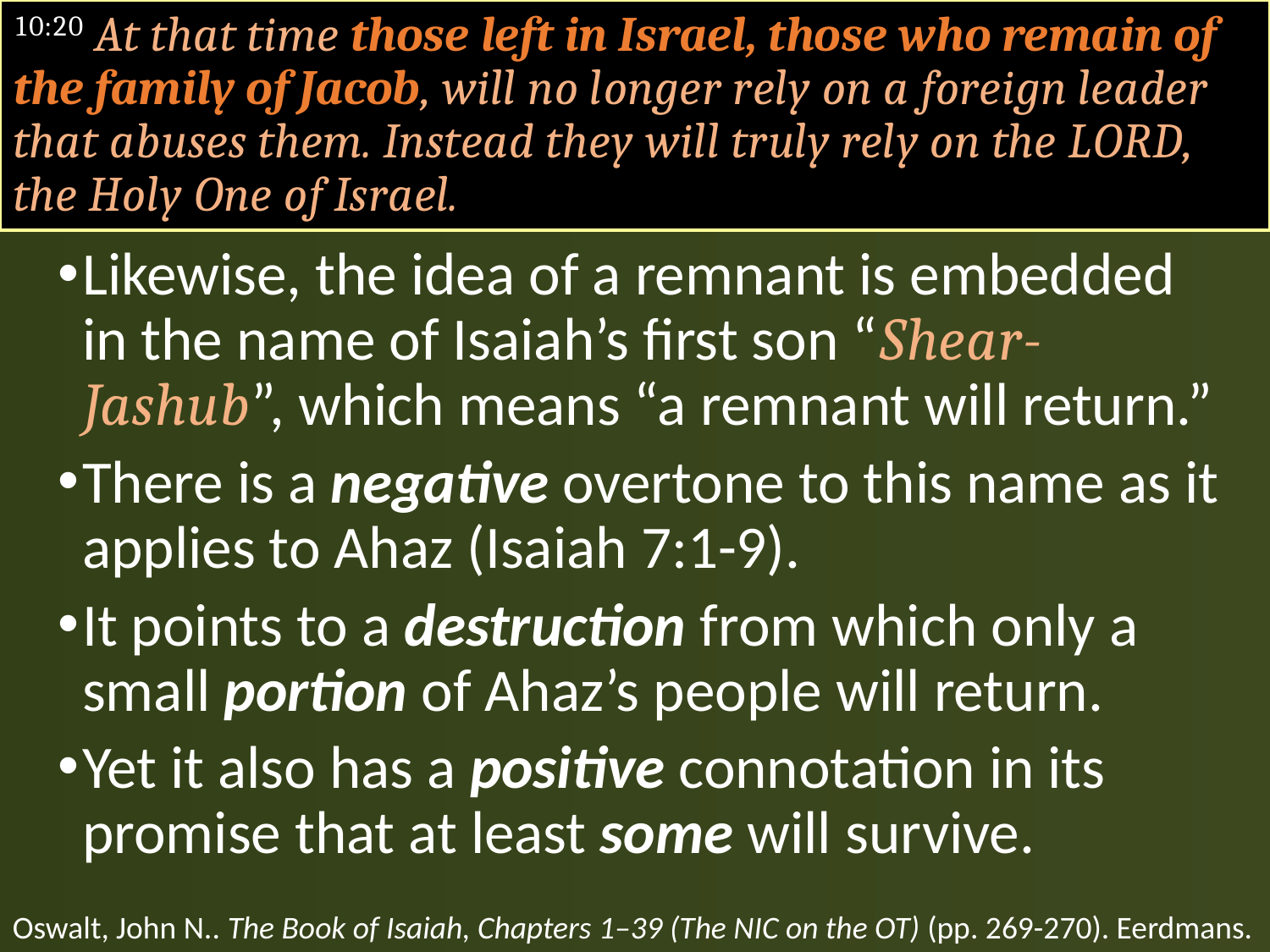

# 10:20 At that time those left in Israel, those who remain of the family of Jacob, will no longer rely on a foreign leader that abuses them. Instead they will truly rely on the LORD, the Holy One of Israel.
Likewise, the idea of a remnant is embedded in the name of Isaiah’s first son “Shear-Jashub”, which means “a remnant will return.”
There is a negative overtone to this name as it applies to Ahaz (Isaiah 7:1-9).
It points to a destruction from which only a small portion of Ahaz’s people will return.
Yet it also has a positive connotation in its promise that at least some will survive.
Oswalt, John N.. The Book of Isaiah, Chapters 1–39 (The NIC on the OT) (pp. 269-270). Eerdmans.